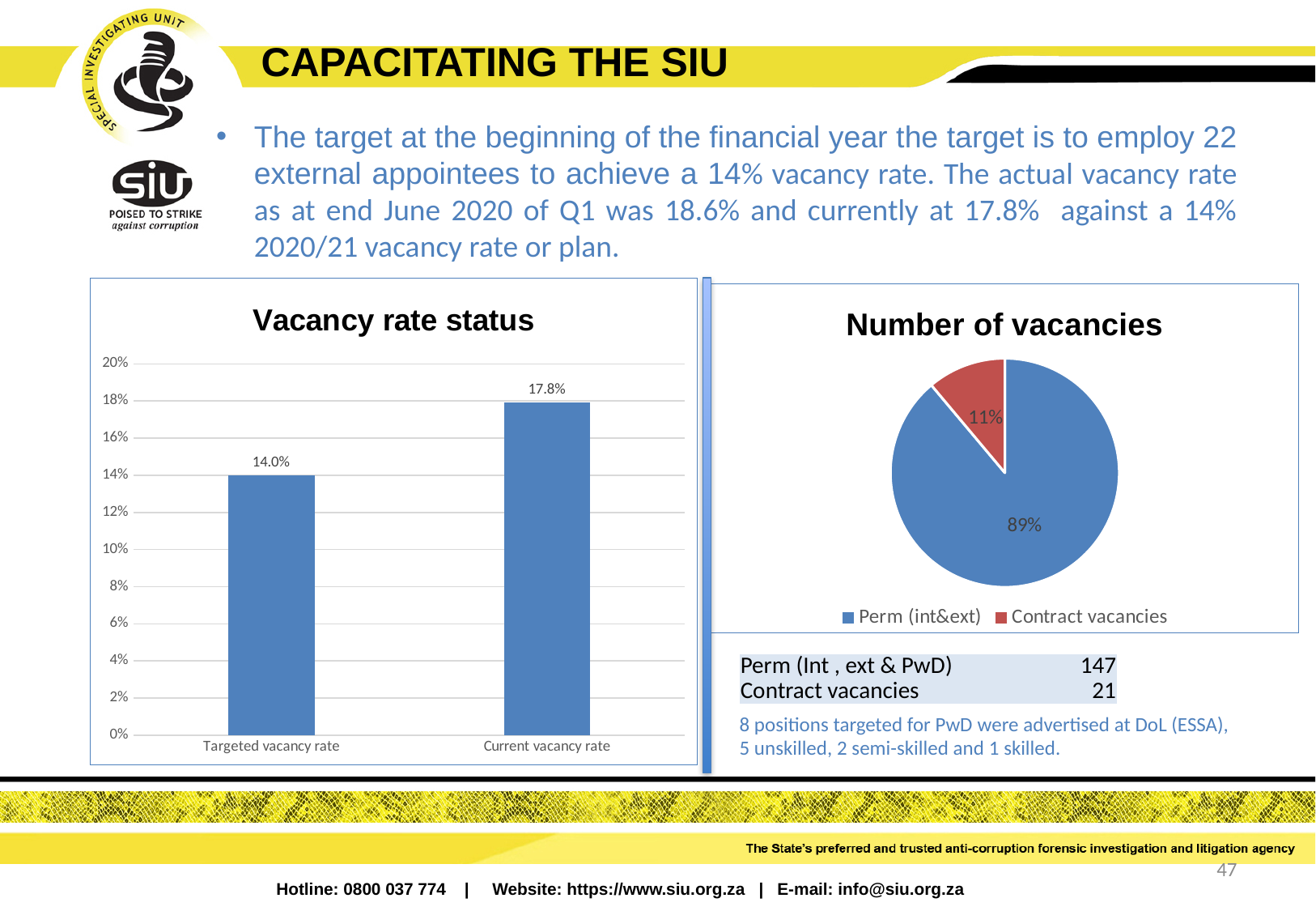

# CAPACITATING THE SIU
The target at the beginning of the financial year the target is to employ 22 external appointees to achieve a 14% vacancy rate. The actual vacancy rate as at end June 2020 of Q1 was 18.6% and currently at 17.8%  against a 14% 2020/21 vacancy rate or plan.

### Chart: Vacancy rate status

| Category |  |
|---|---|
| Targeted vacancy rate | 0.14 |
| Current vacancy rate | 0.179 |

### Chart: Number of vacancies

| Category |  |
|---|---|
| Perm (int&ext) | 168.0 |
| Contract vacancies | 21.0 |
| Perm (Int , ext & PwD) | 147 |
| --- | --- |
| Contract vacancies | 21 |
8 positions targeted for PwD were advertised at DoL (ESSA),
5 unskilled, 2 semi-skilled and 1 skilled.
47
Hotline: 0800 037 774    |     Website: https://www.siu.org.za   |   E-mail: info@siu.org.za